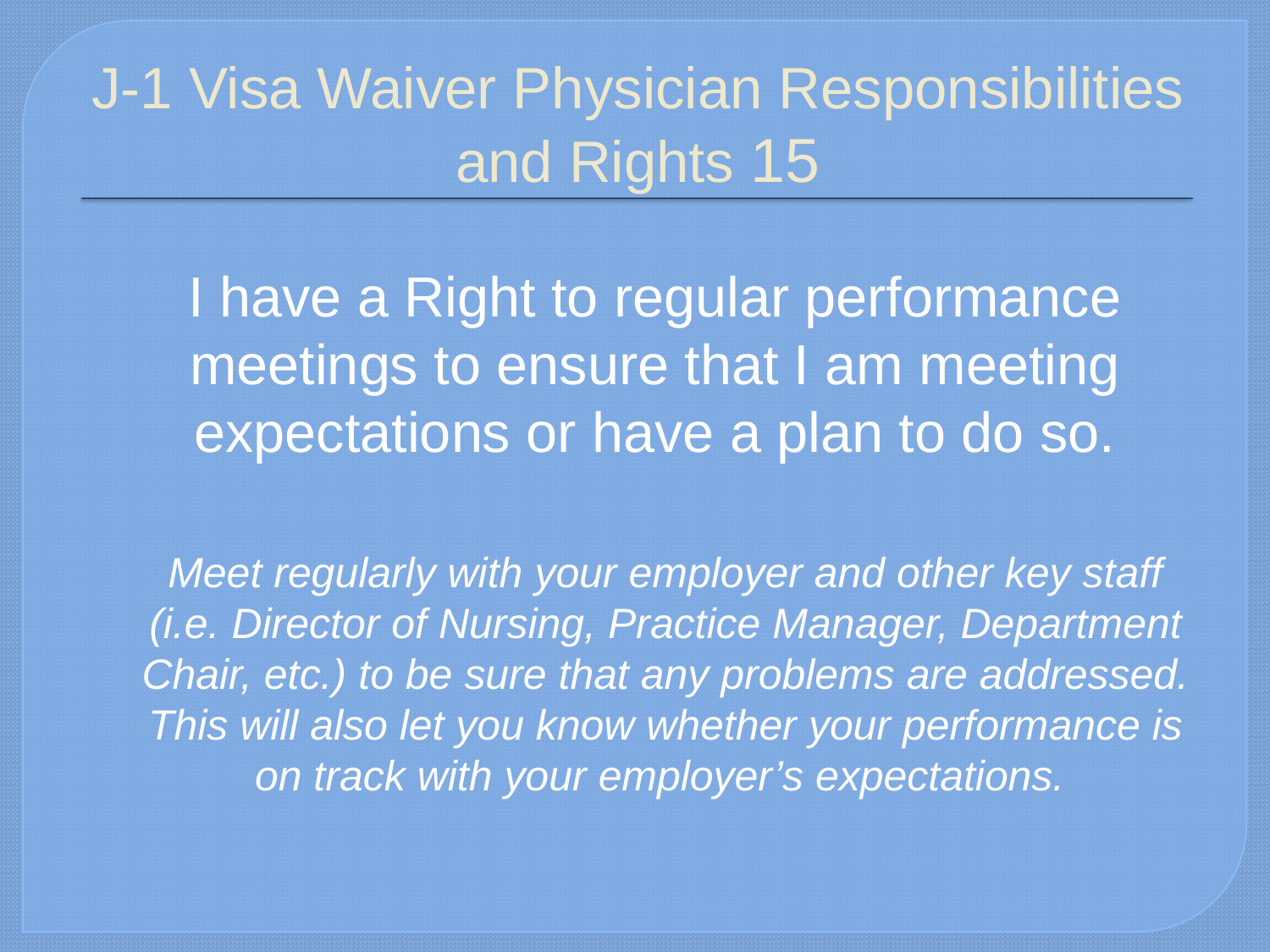

# J-1 Visa Waiver Physician Responsibilities and Rights 15
	I have a Right to regular performance meetings to ensure that I am meeting expectations or have a plan to do so.
	Meet regularly with your employer and other key staff (i.e. Director of Nursing, Practice Manager, Department Chair, etc.) to be sure that any problems are addressed. This will also let you know whether your performance is on track with your employer’s expectations.